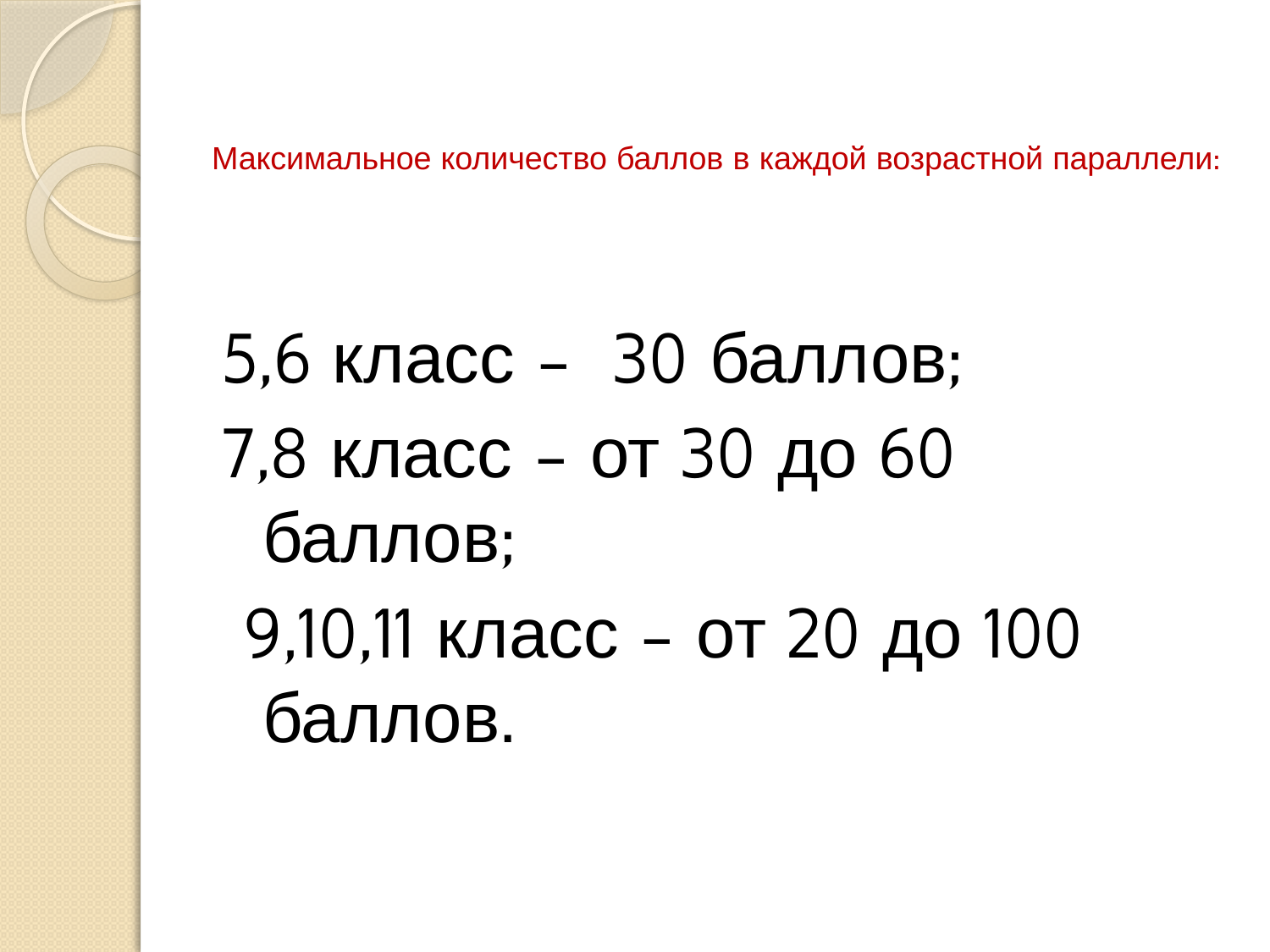

# Максимальное количество баллов в каждой возрастной параллели:
5,6 класс –  30 баллов;
7,8 класс – от 30 до 60 баллов;
 9,10,11 класс – от 20 до 100 баллов.